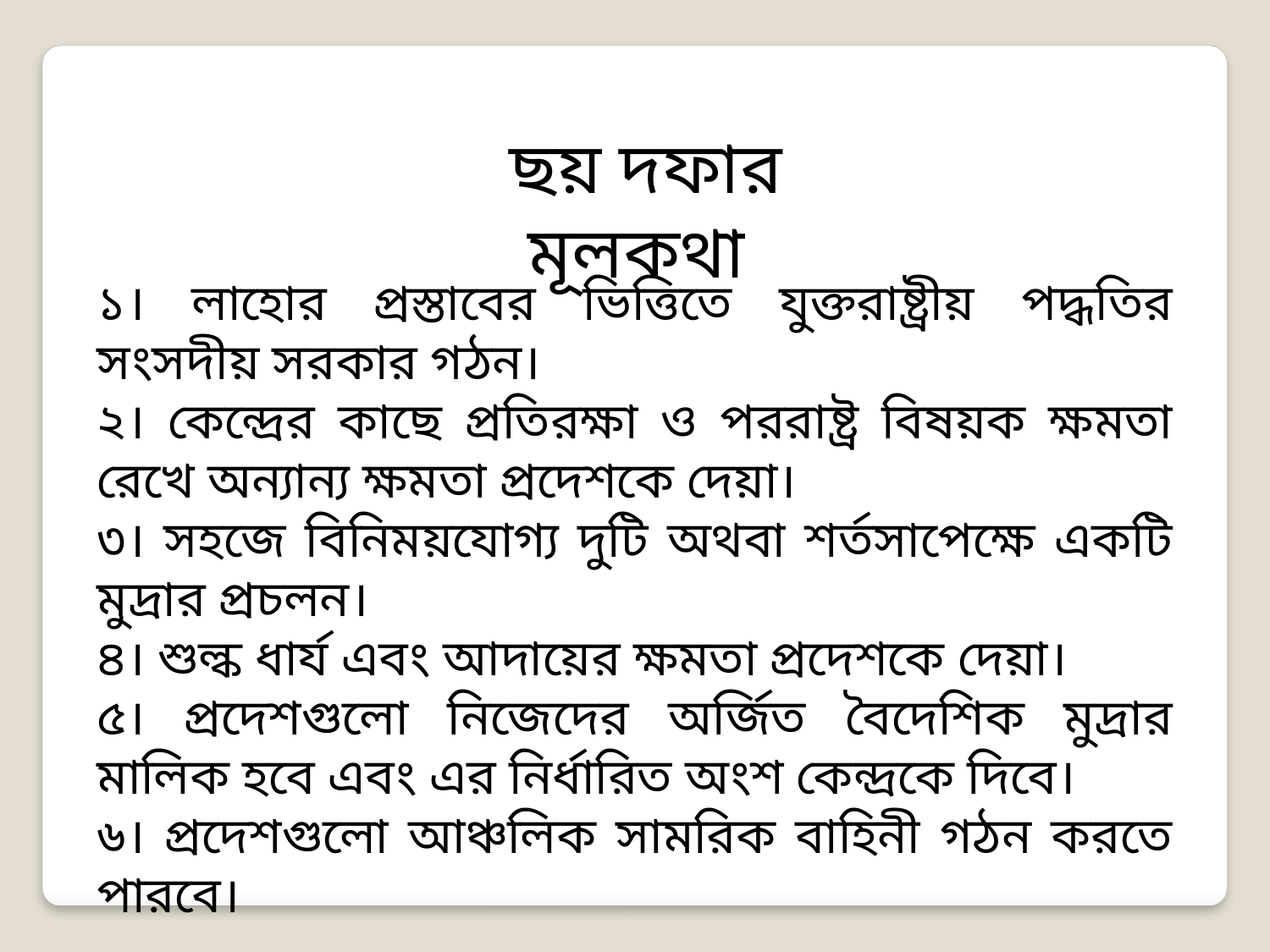

ছয় দফার মূলকথা
১। লাহোর প্রস্তাবের ভিত্তিতে যুক্তরাষ্ট্রীয় পদ্ধতির সংসদীয় সরকার গঠন।
২। কেন্দ্রের কাছে প্রতিরক্ষা ও পররাষ্ট্র বিষয়ক ক্ষমতা রেখে অন্যান্য ক্ষমতা প্রদেশকে দেয়া।
৩। সহজে বিনিময়যোগ্য দুটি অথবা শর্তসাপেক্ষে একটি মুদ্রার প্রচলন।
৪। শুল্ক ধার্য এবং আদায়ের ক্ষমতা প্রদেশকে দেয়া।
৫। প্রদেশগুলো নিজেদের অর্জিত বৈদেশিক মুদ্রার মালিক হবে এবং এর নির্ধারিত অংশ কেন্দ্রকে দিবে।
৬। প্রদেশগুলো আঞ্চলিক সামরিক বাহিনী গঠন করতে পারবে।